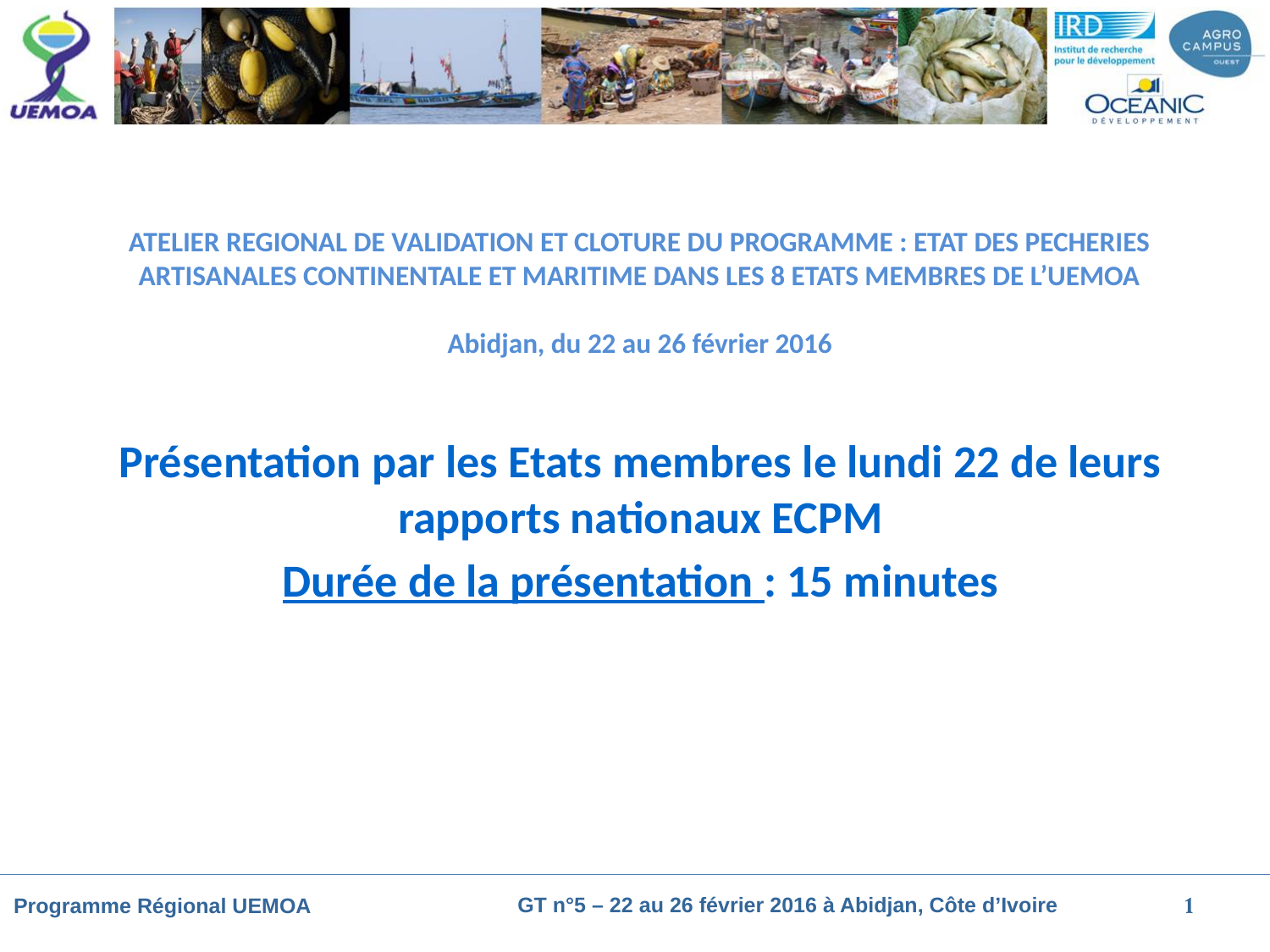

# ATELIER REGIONAL DE VALIDATION ET CLOTURE DU PROGRAMME : ETAT DES PECHERIES ARTISANALES CONTINENTALE ET MARITIME DANS LES 8 ETATS MEMBRES DE L’UEMOA   Abidjan, du 22 au 26 février 2016
Présentation par les Etats membres le lundi 22 de leurs rapports nationaux ECPM
Durée de la présentation : 15 minutes
1
GT n°5 – 22 au 26 février 2016 à Abidjan, Côte d’Ivoire
Programme Régional UEMOA